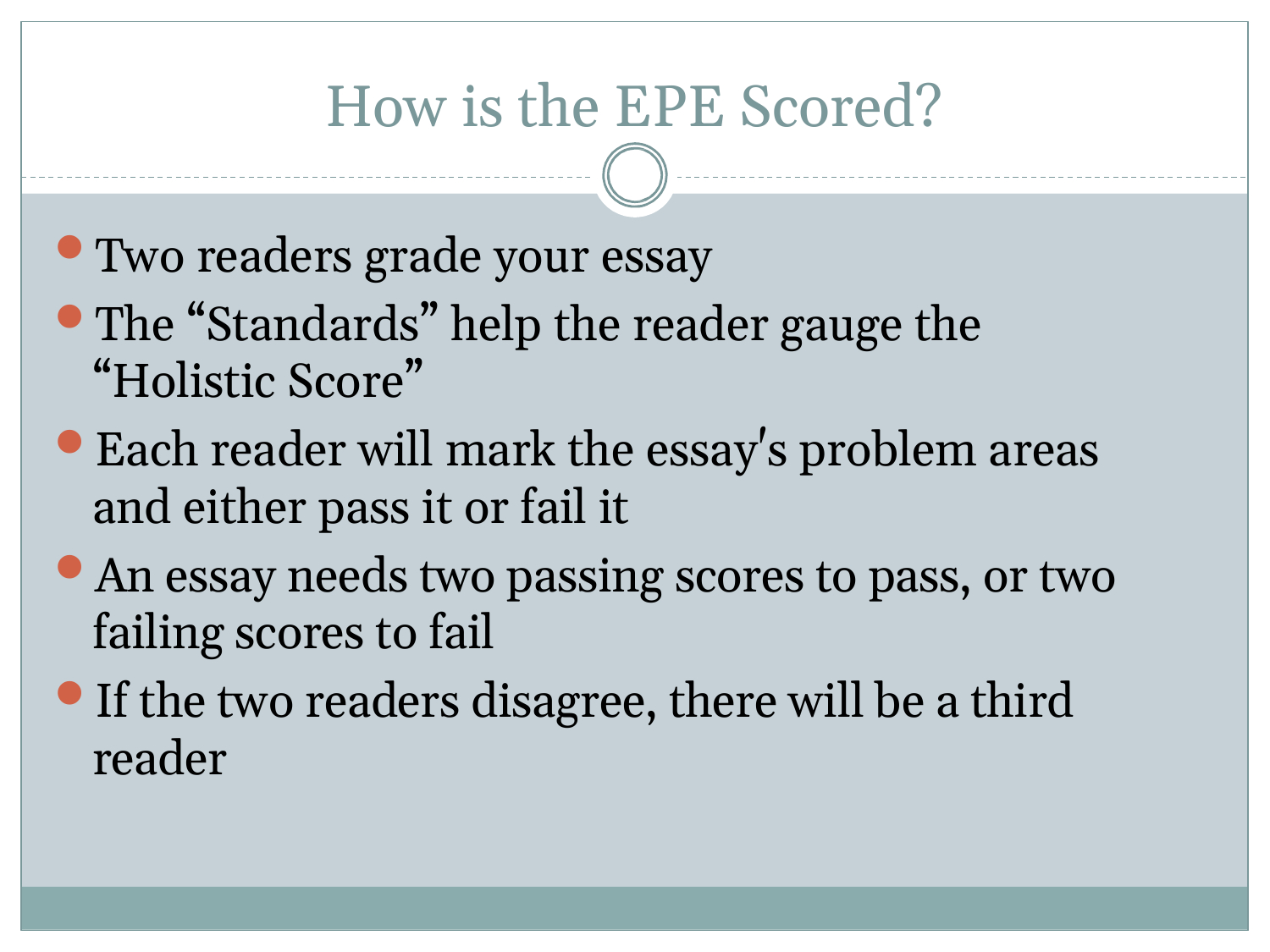

# How is the EPE Scored?
Two readers grade your essay
The “Standards” help the reader gauge the “Holistic Score”
Each reader will mark the essay's problem areas and either pass it or fail it
An essay needs two passing scores to pass, or two failing scores to fail
If the two readers disagree, there will be a third reader